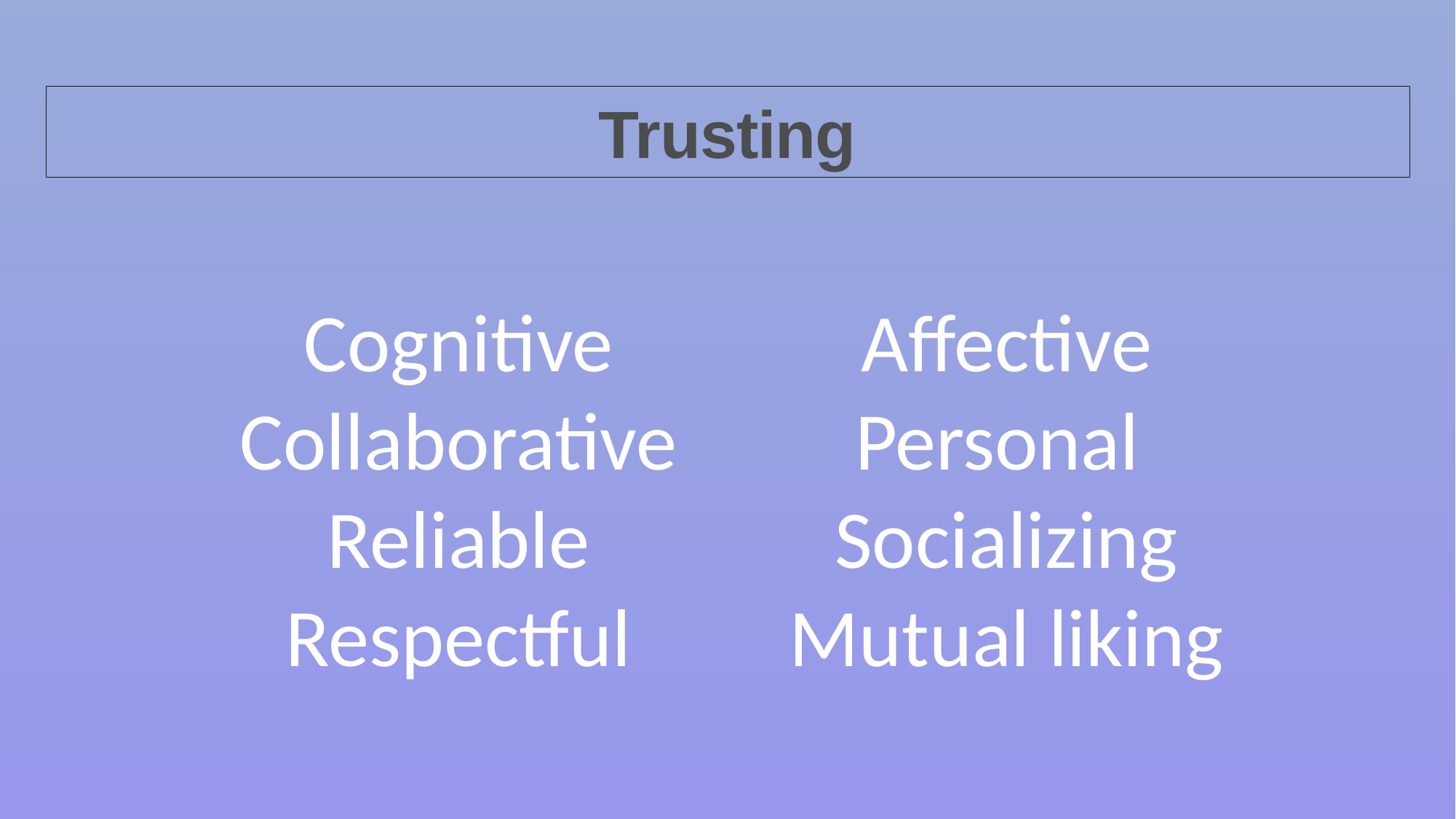

Trusting
Cognitive
Collaborative
Reliable
Respectful
Affective
Personal
Socializing
Mutual liking